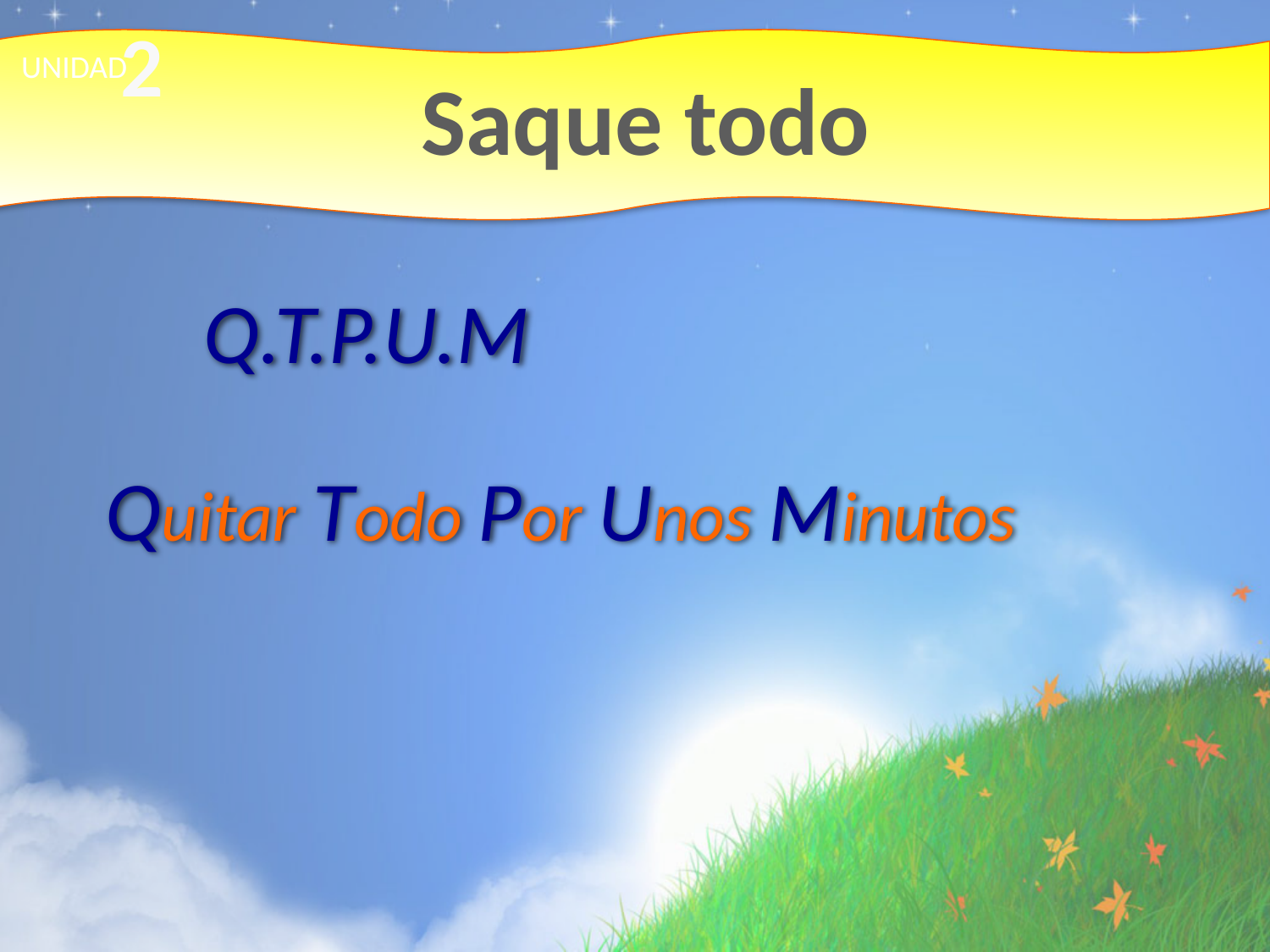

2

# Saque todo
UNIDAD
	Q.T.P.U.M

Quitar Todo Por Unos Minutos